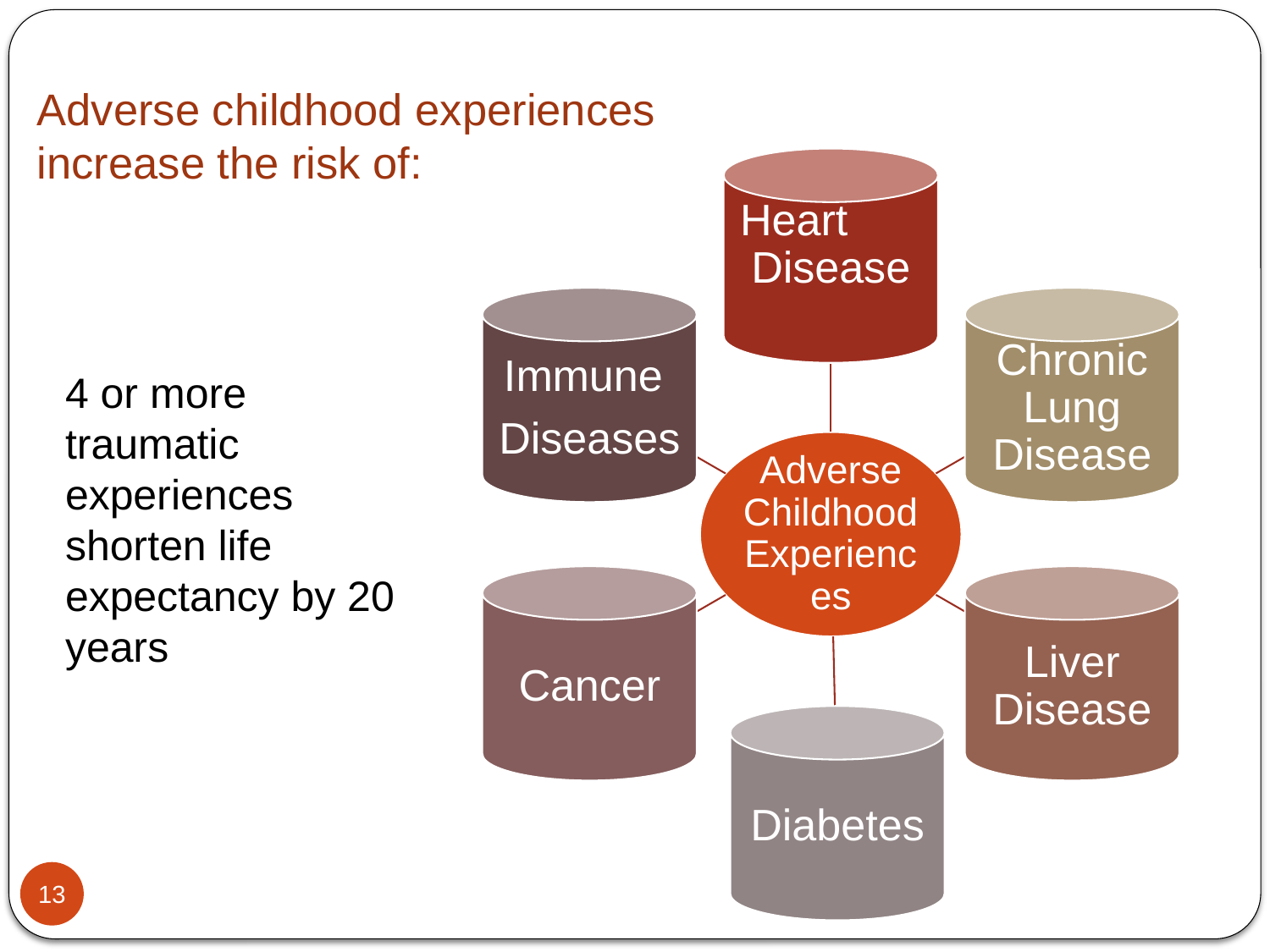

Adverse childhood experiences
  increase the risk of:
Adverse Childhood Experiences

Heart       Disease

Chronic Lung Disease

Liver Disease

Diabetes

Cancer

Immune
Diseases
4 or more traumatic experiences shorten life expectancy by 20 years
13